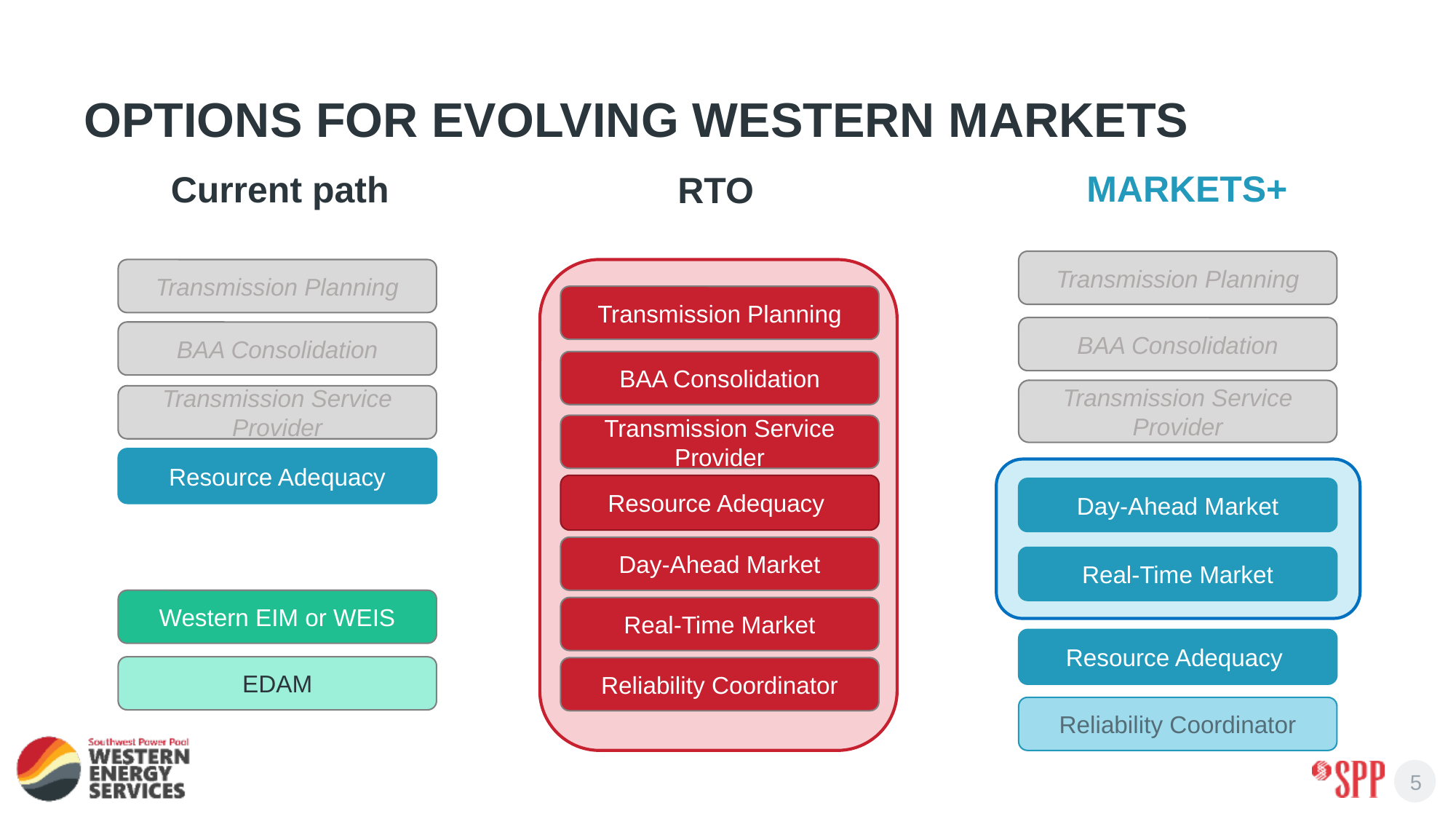

# Options for evolving western markets
MARKETS+
Current path
RTO
Transmission Planning
Transmission Planning

Transmission Planning
BAA Consolidation
BAA Consolidation
BAA Consolidation
Transmission Service Provider
Transmission Service Provider
Transmission Service Provider
Resource Adequacy

Resource Adequacy
Day-Ahead Market
Day-Ahead Market
Real-Time Market
Western EIM or WEIS
Real-Time Market
Resource Adequacy
EDAM
Reliability Coordinator
Reliability Coordinator